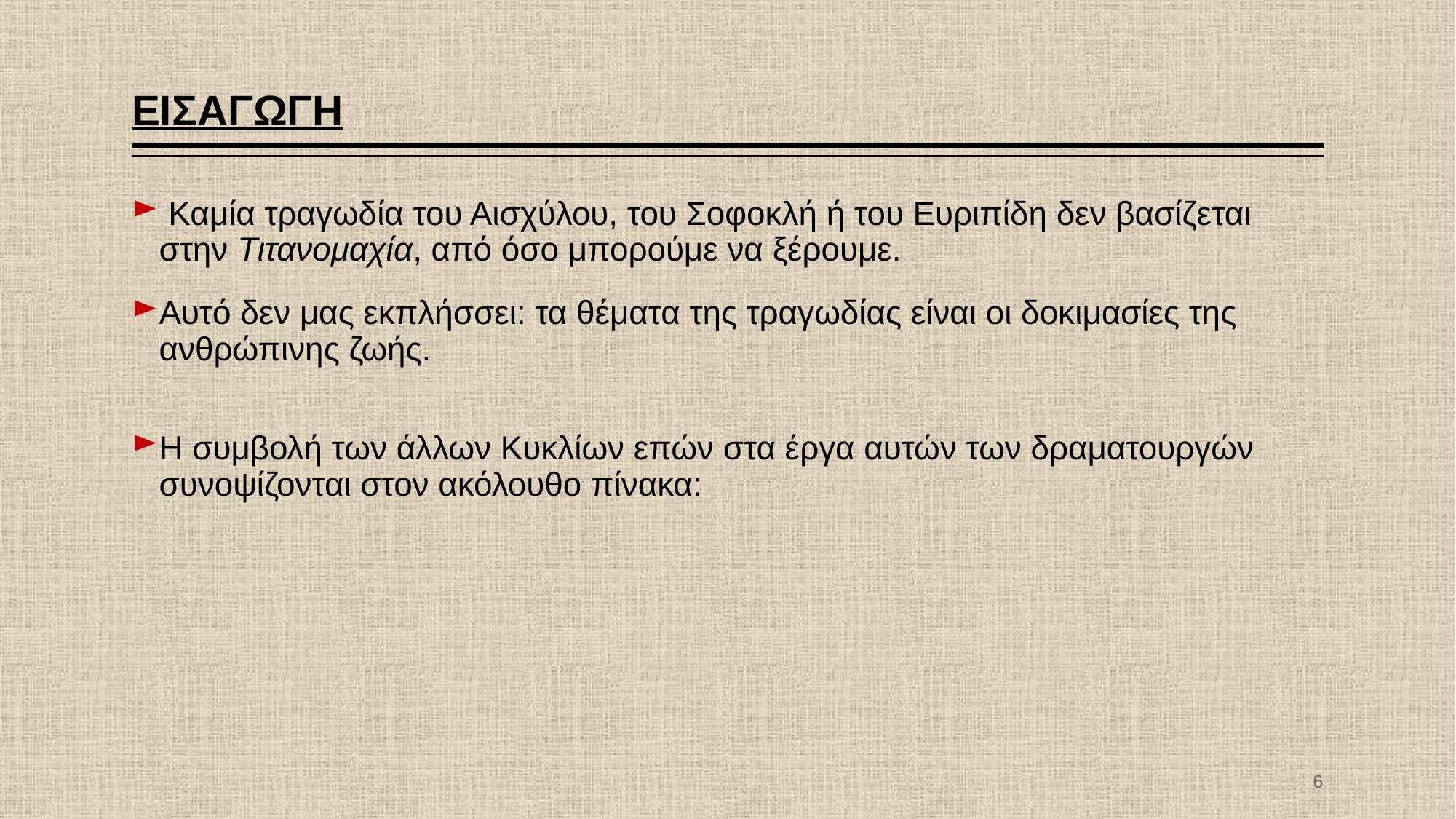

# ΕΙΣΑΓΩΓΗ
 Καμία τραγωδία του Αισχύλου, του Σοφοκλή ή του Ευριπίδη δεν βασίζεται στην Τιτανομαχία, από όσο μπορούμε να ξέρουμε.
Αυτό δεν μας εκπλήσσει: τα θέματα της τραγωδίας είναι οι δοκιμασίες της ανθρώπινης ζωής.
Η συμβολή των άλλων Κυκλίων επών στα έργα αυτών των δραματουργών συνοψίζονται στον ακόλουθο πίνακα:
6